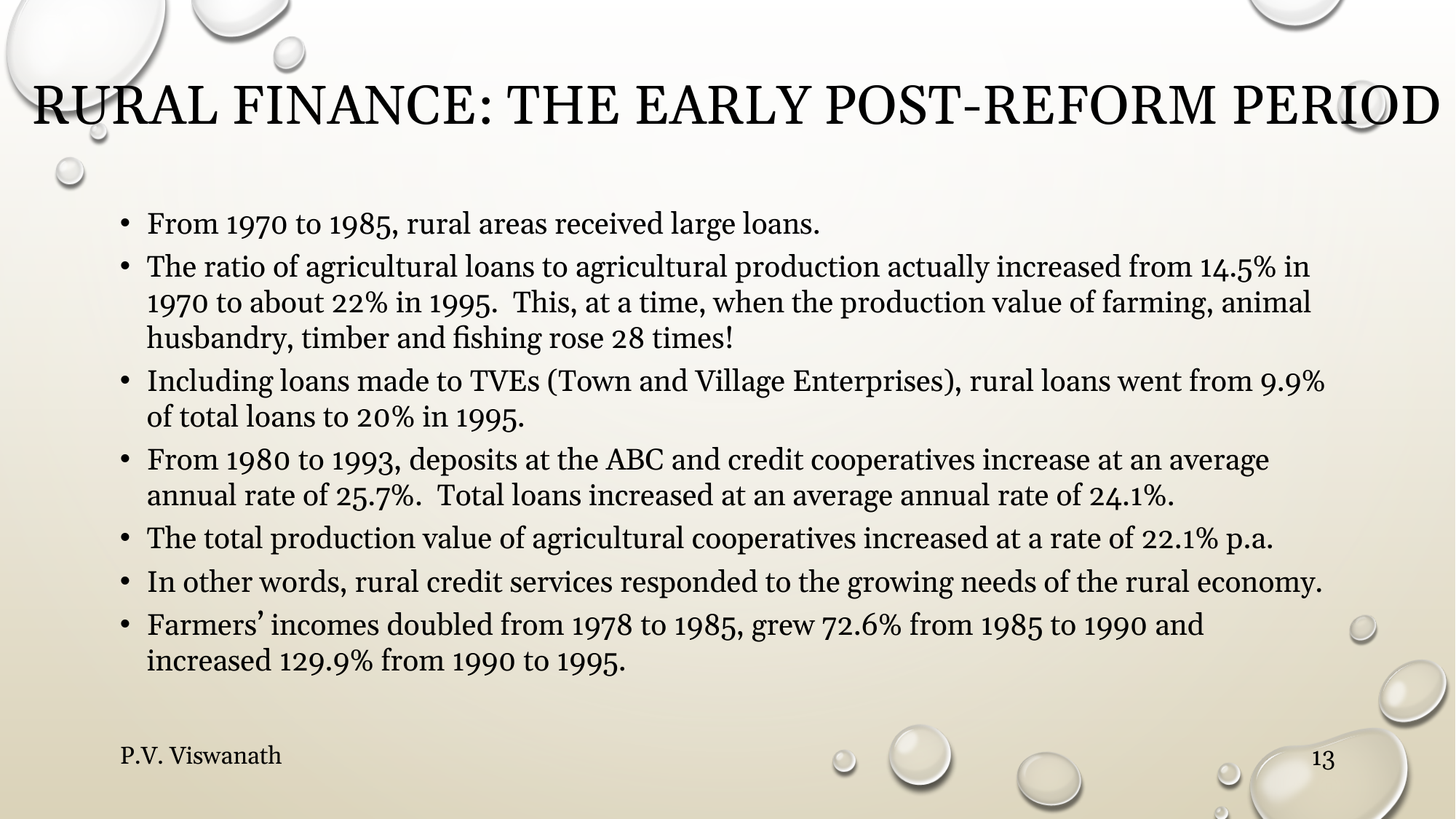

# rural finance: the early post-reform period
From 1970 to 1985, rural areas received large loans.
The ratio of agricultural loans to agricultural production actually increased from 14.5% in 1970 to about 22% in 1995.  This, at a time, when the production value of farming, animal husbandry, timber and fishing rose 28 times!
Including loans made to TVEs (Town and Village Enterprises), rural loans went from 9.9% of total loans to 20% in 1995.
From 1980 to 1993, deposits at the ABC and credit cooperatives increase at an average annual rate of 25.7%.  Total loans increased at an average annual rate of 24.1%.
The total production value of agricultural cooperatives increased at a rate of 22.1% p.a.
In other words, rural credit services responded to the growing needs of the rural economy.
Farmers’ incomes doubled from 1978 to 1985, grew 72.6% from 1985 to 1990 and increased 129.9% from 1990 to 1995.
P.V. Viswanath
13